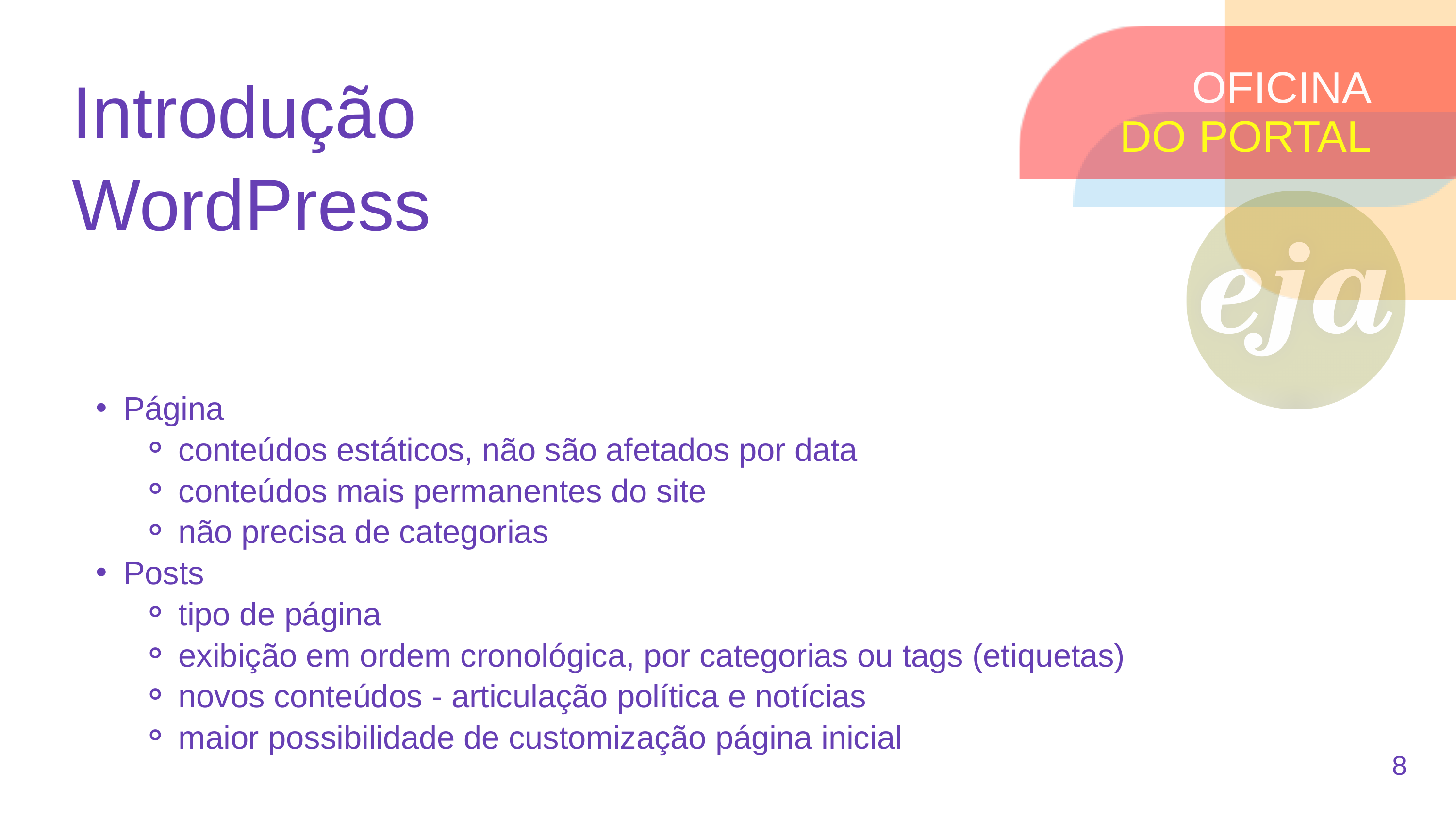

Introdução
WordPress
OFICINA

DO PORTAL

PÁGINAS X POSTS
Página
conteúdos estáticos, não são afetados por data
conteúdos mais permanentes do site
não precisa de categorias
Posts
tipo de página
exibição em ordem cronológica, por categorias ou tags (etiquetas)
novos conteúdos - articulação política e notícias
maior possibilidade de customização página inicial
8